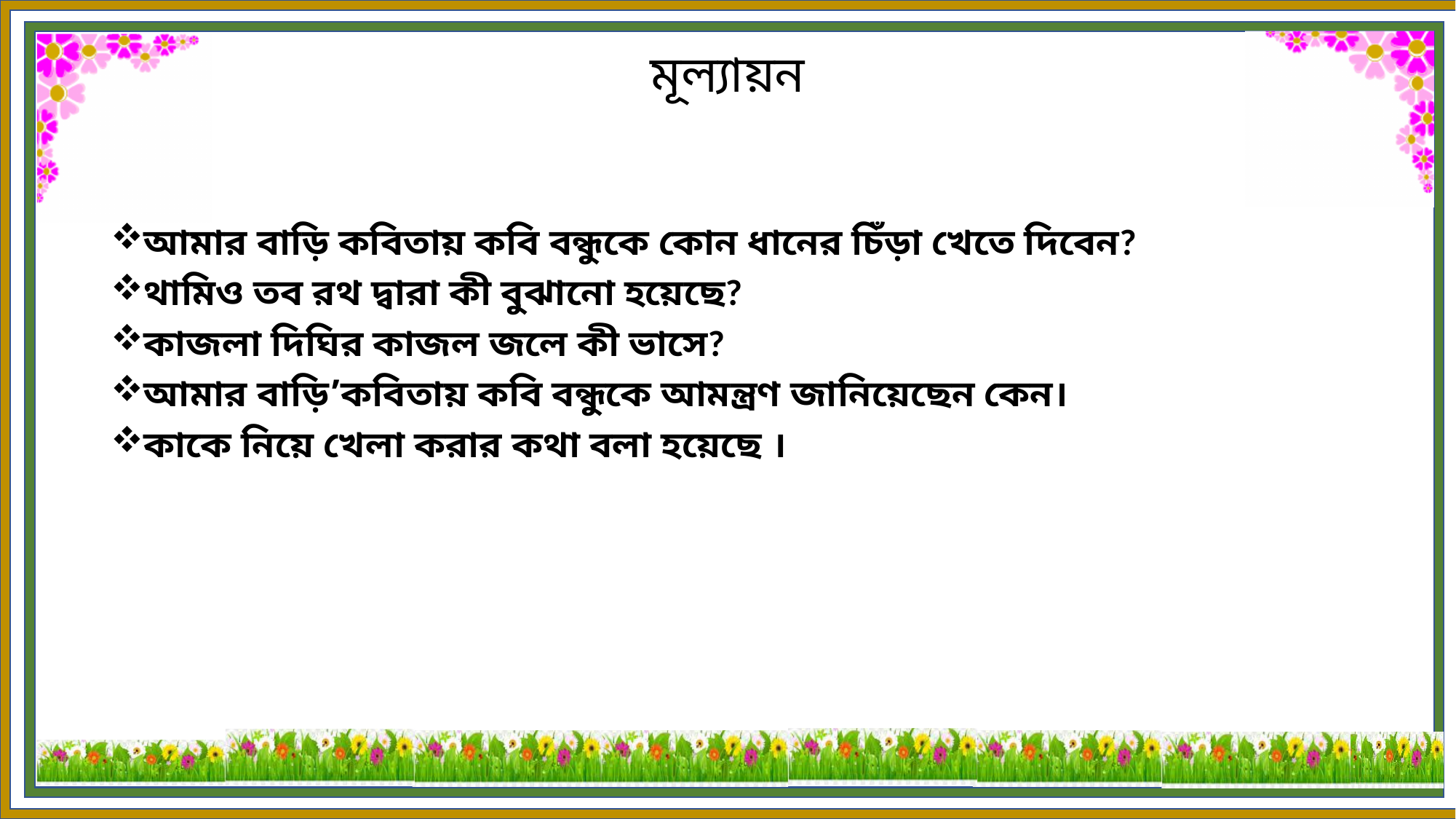

# মূল্যায়ন
আমার বাড়ি কবিতায় কবি বন্ধুকে কোন ধানের চিঁড়া খেতে দিবেন?
থামিও তব রথ দ্বারা কী বুঝানো হয়েছে?
কাজলা দিঘির কাজল জলে কী ভাসে?
আমার বাড়ি’কবিতায় কবি বন্ধুকে আমন্ত্রণ জানিয়েছেন কেন।
কাকে নিয়ে খেলা করার কথা বলা হয়েছে ।